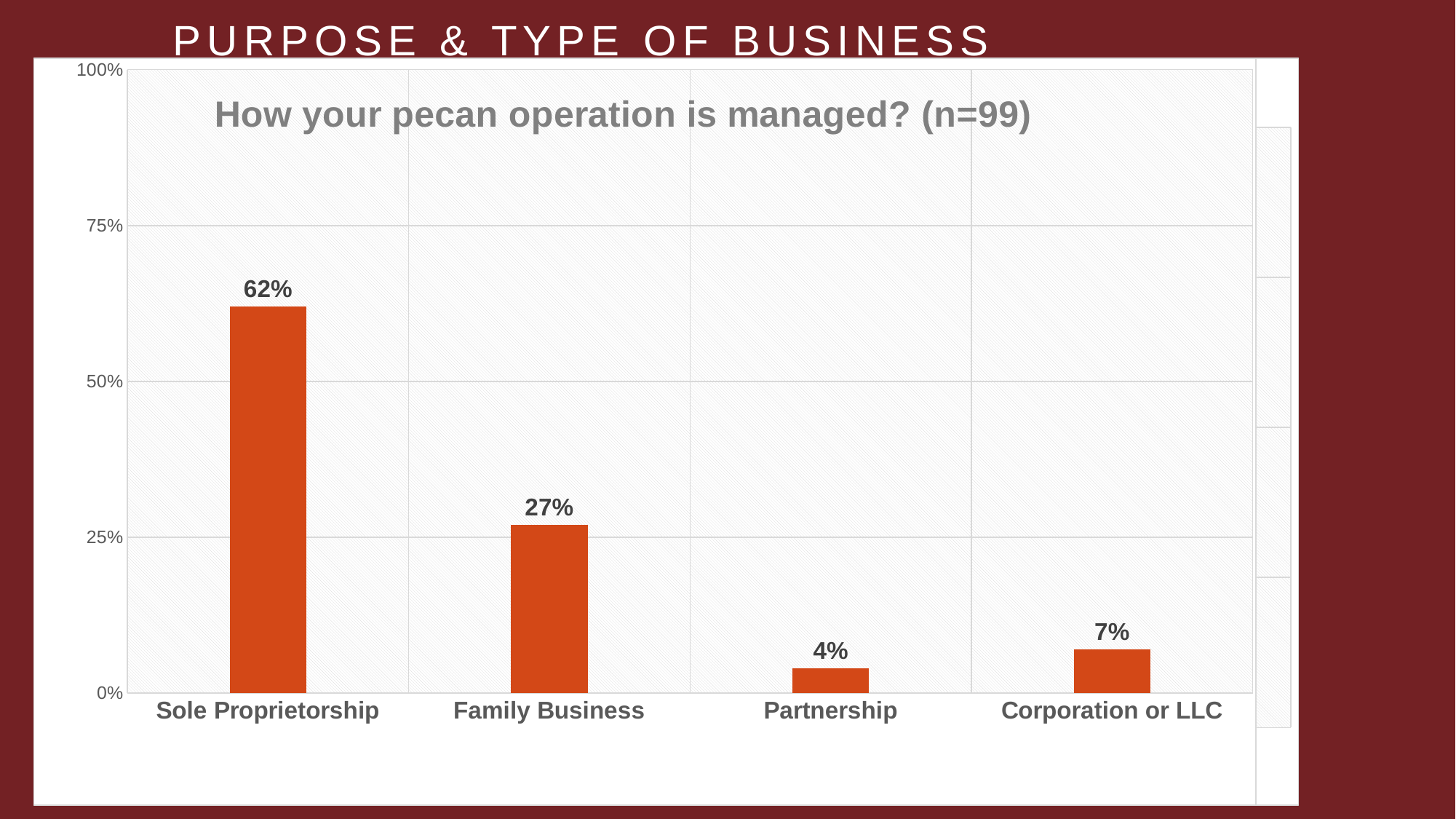

# Purpose & Type of business

### Chart: How your pecan operation is managed? (n=99)

| Category |  |
|---|---|
| Sole Proprietorship | 0.62 |
| Family Business | 0.27 |
| Partnership | 0.04 |
| Corporation or LLC | 0.07 |

### Chart: Purpose of your pecan orchard? (n=80)

| Category |  |
|---|---|
| Primary income | 0.25 |
| Secondary income | 0.46 |
| Retirement income | 0.46 |
| Hobby | 0.51 |
| Property tax benefit | 0.54 |
| Income tax benefit | 0.38 |
| Other | 0.06 |